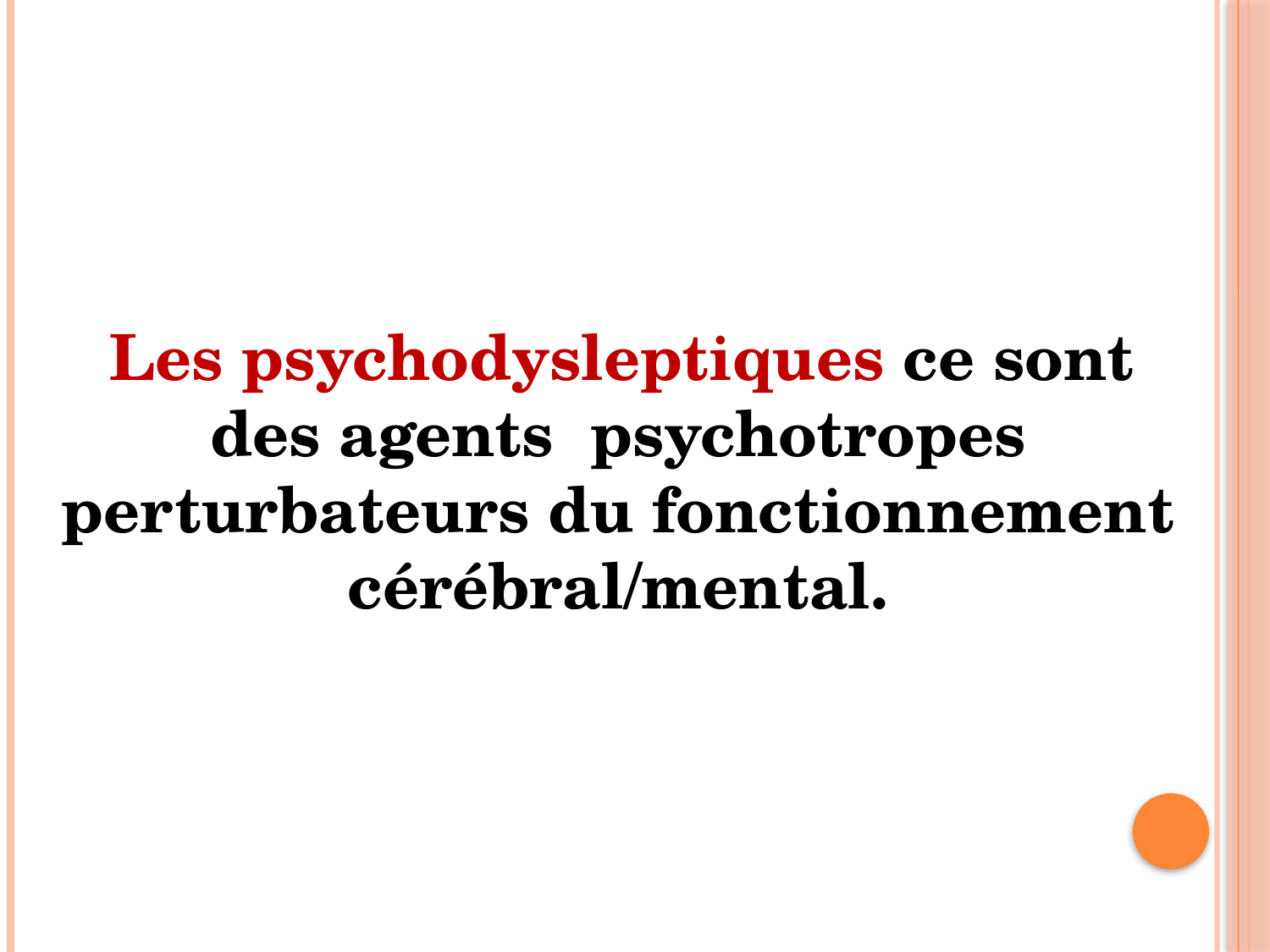

Les psychodysleptiques ce sont des agents  psychotropes perturbateurs du fonctionnement cérébral/mental.